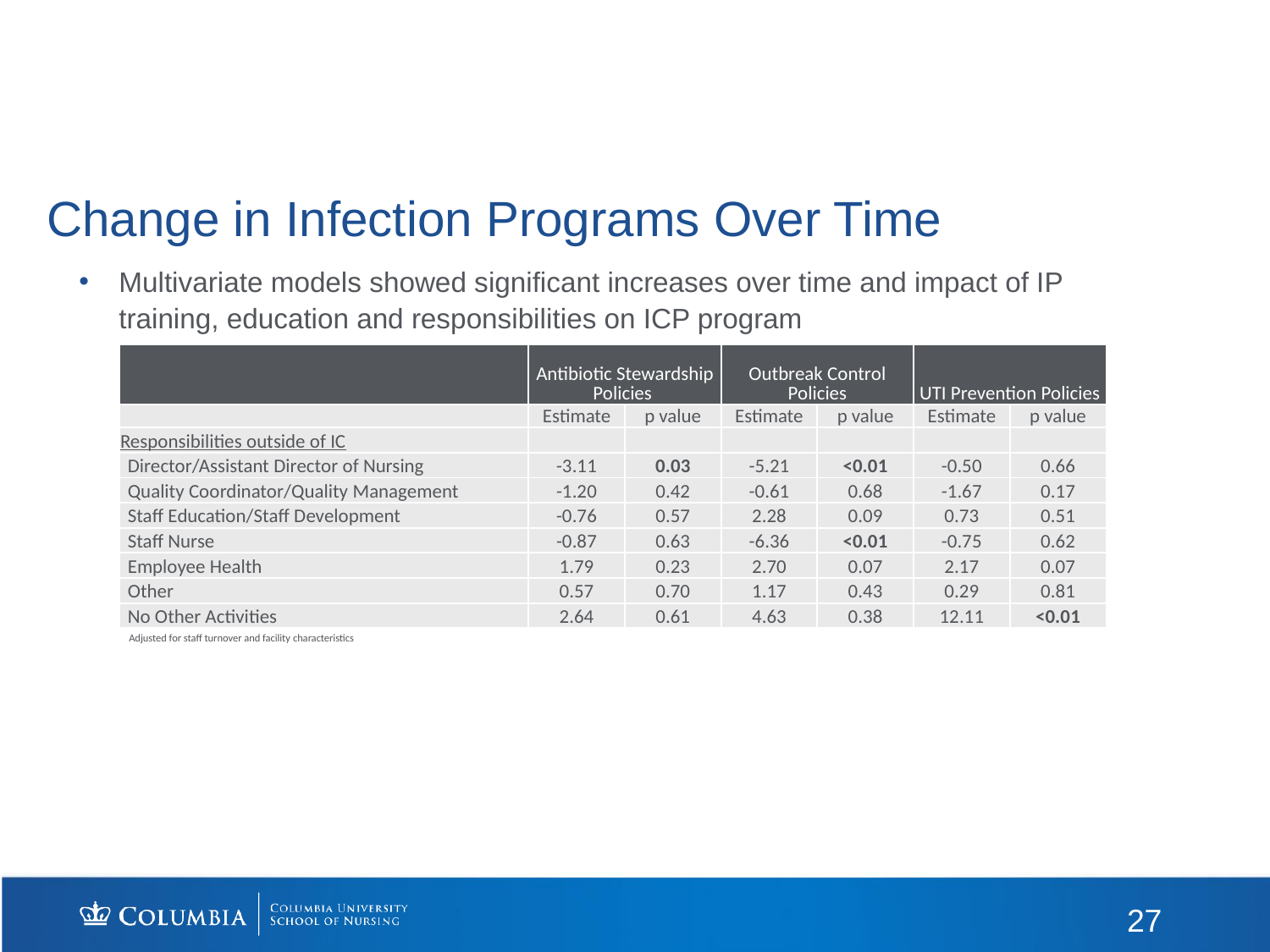

# Change in Infection Programs Over Time
Multivariate models showed significant increases over time and impact of IP training, education and responsibilities on ICP program
|  | Antibiotic Stewardship Policies |  | Outbreak Control Policies |  | UTI Prevention Policies |  |
| --- | --- | --- | --- | --- | --- | --- |
|  | Estimate | p value | Estimate | p value | Estimate | p value |
| Responsibilities outside of IC |  |  |  |  |  |  |
| Director/Assistant Director of Nursing | -3.11 | 0.03 | -5.21 | <0.01 | -0.50 | 0.66 |
| Quality Coordinator/Quality Management | -1.20 | 0.42 | -0.61 | 0.68 | -1.67 | 0.17 |
| Staff Education/Staff Development | -0.76 | 0.57 | 2.28 | 0.09 | 0.73 | 0.51 |
| Staff Nurse | -0.87 | 0.63 | -6.36 | <0.01 | -0.75 | 0.62 |
| Employee Health | 1.79 | 0.23 | 2.70 | 0.07 | 2.17 | 0.07 |
| Other | 0.57 | 0.70 | 1.17 | 0.43 | 0.29 | 0.81 |
| No Other Activities | 2.64 | 0.61 | 4.63 | 0.38 | 12.11 | <0.01 |
Adjusted for staff turnover and facility characteristics
27